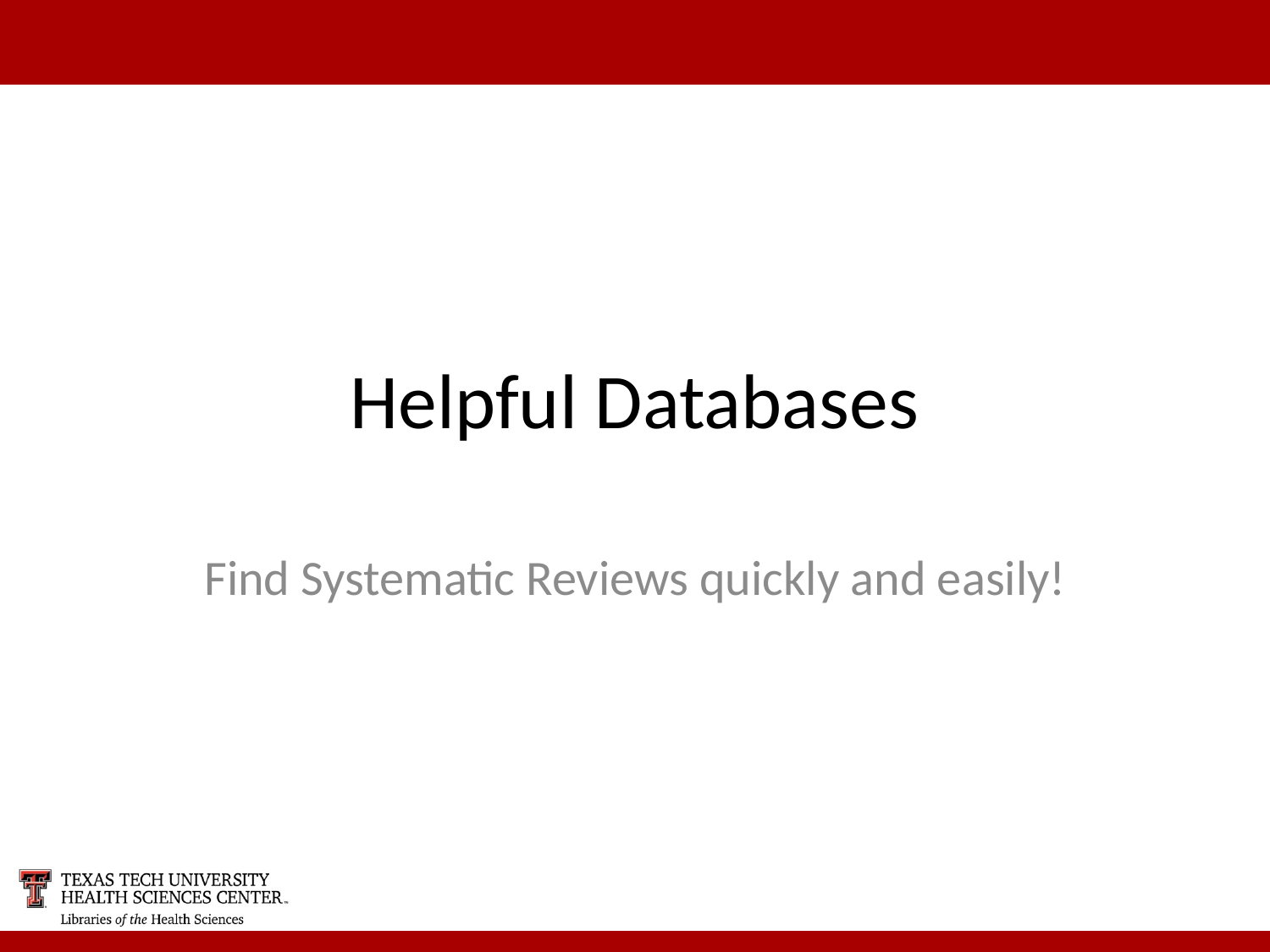

# Helpful Databases
Find Systematic Reviews quickly and easily!